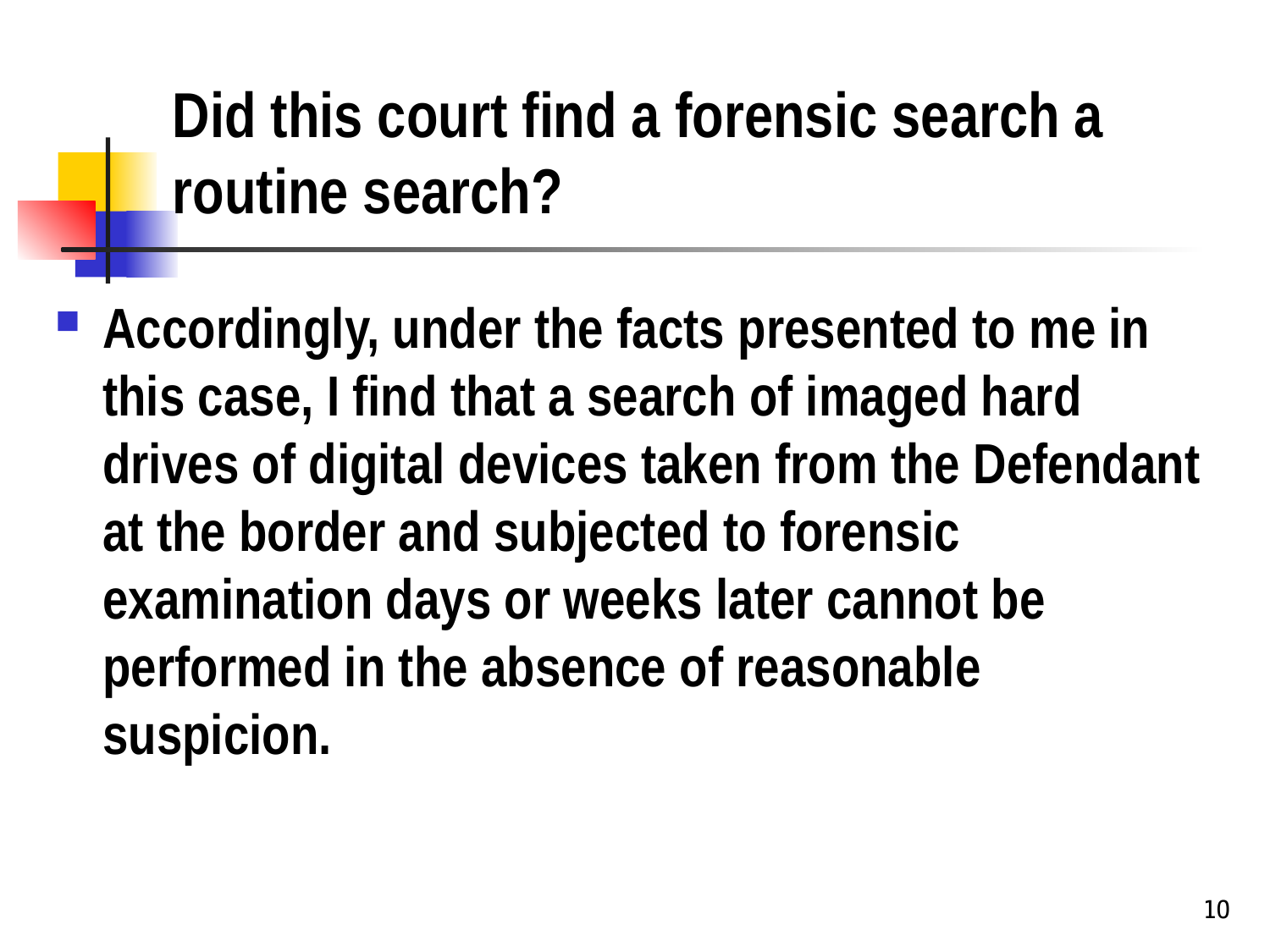

# Did this court find a forensic search a routine search?
Accordingly, under the facts presented to me in this case, I find that a search of imaged hard drives of digital devices taken from the Defendant at the border and subjected to forensic examination days or weeks later cannot be performed in the absence of reasonable suspicion.
10